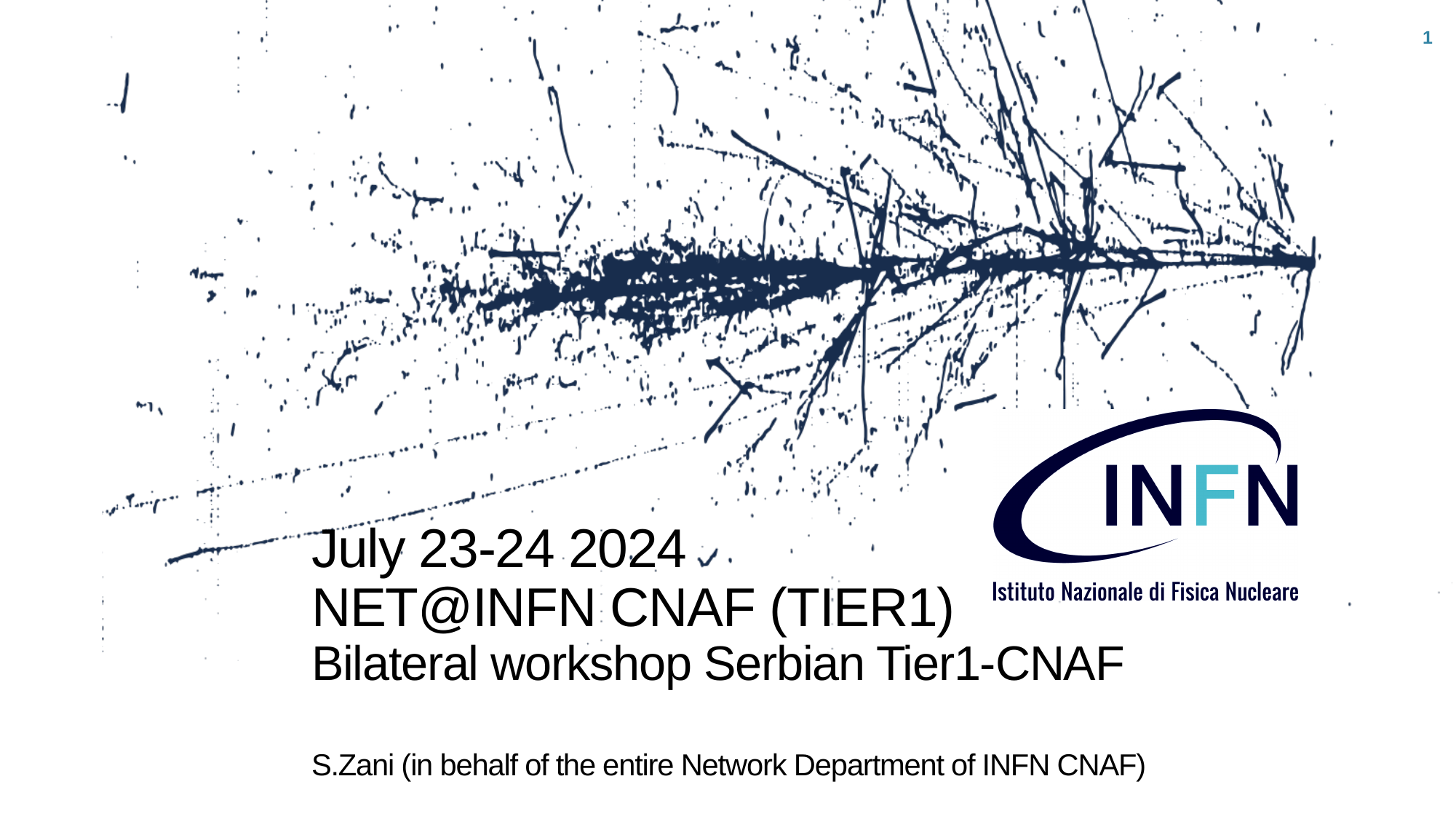

1
# July 23-24 2024 NET@INFN CNAF (TIER1) Bilateral workshop Serbian Tier1-CNAF S.Zani (in behalf of the entire Network Department of INFN CNAF)